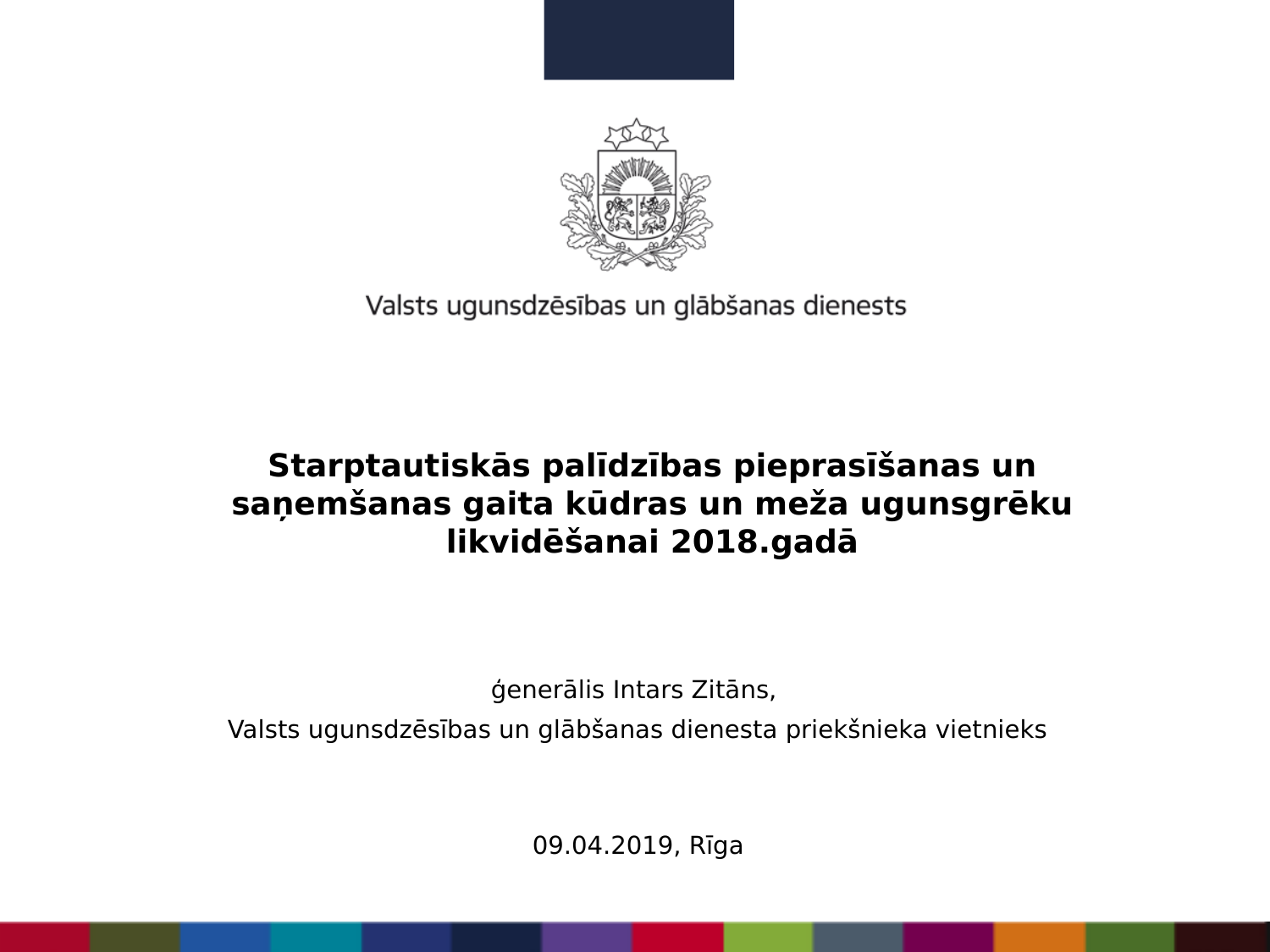

Starptautiskās palīdzības pieprasīšanas un saņemšanas gaita kūdras un meža ugunsgrēku likvidēšanai 2018.gadā
ģenerālis Intars Zitāns,
 Valsts ugunsdzēsības un glābšanas dienesta priekšnieka vietnieks
09.04.2019, Rīga